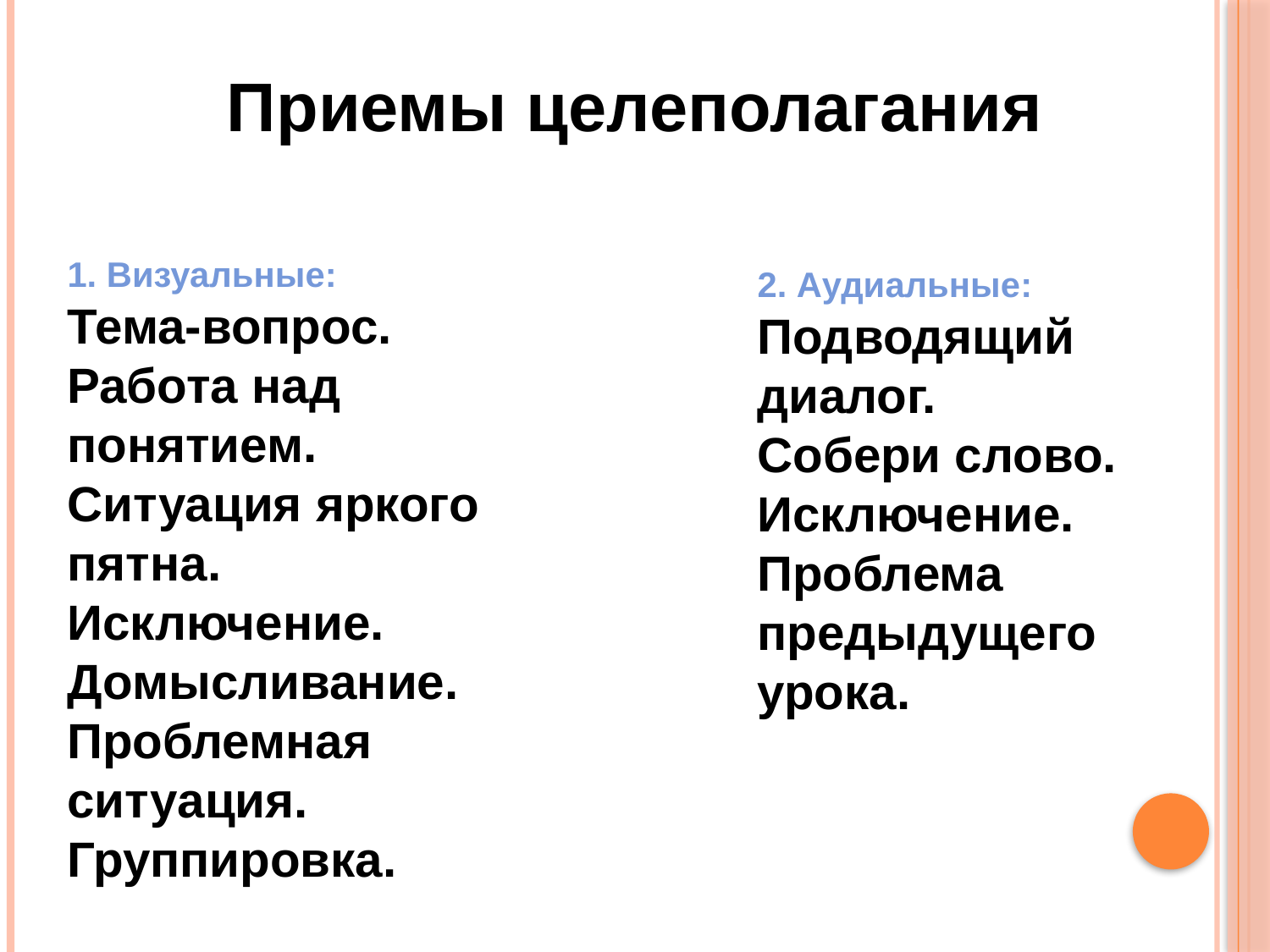

Приемы целеполагания
1. Визуальные:
Тема-вопрос.
Работа над понятием.
Ситуация яркого пятна.
Исключение.
Домысливание.
Проблемная ситуация.
Группировка.

2. Аудиальные:
Подводящий диалог.
Собери слово.
Исключение.
Проблема предыдущего урока.